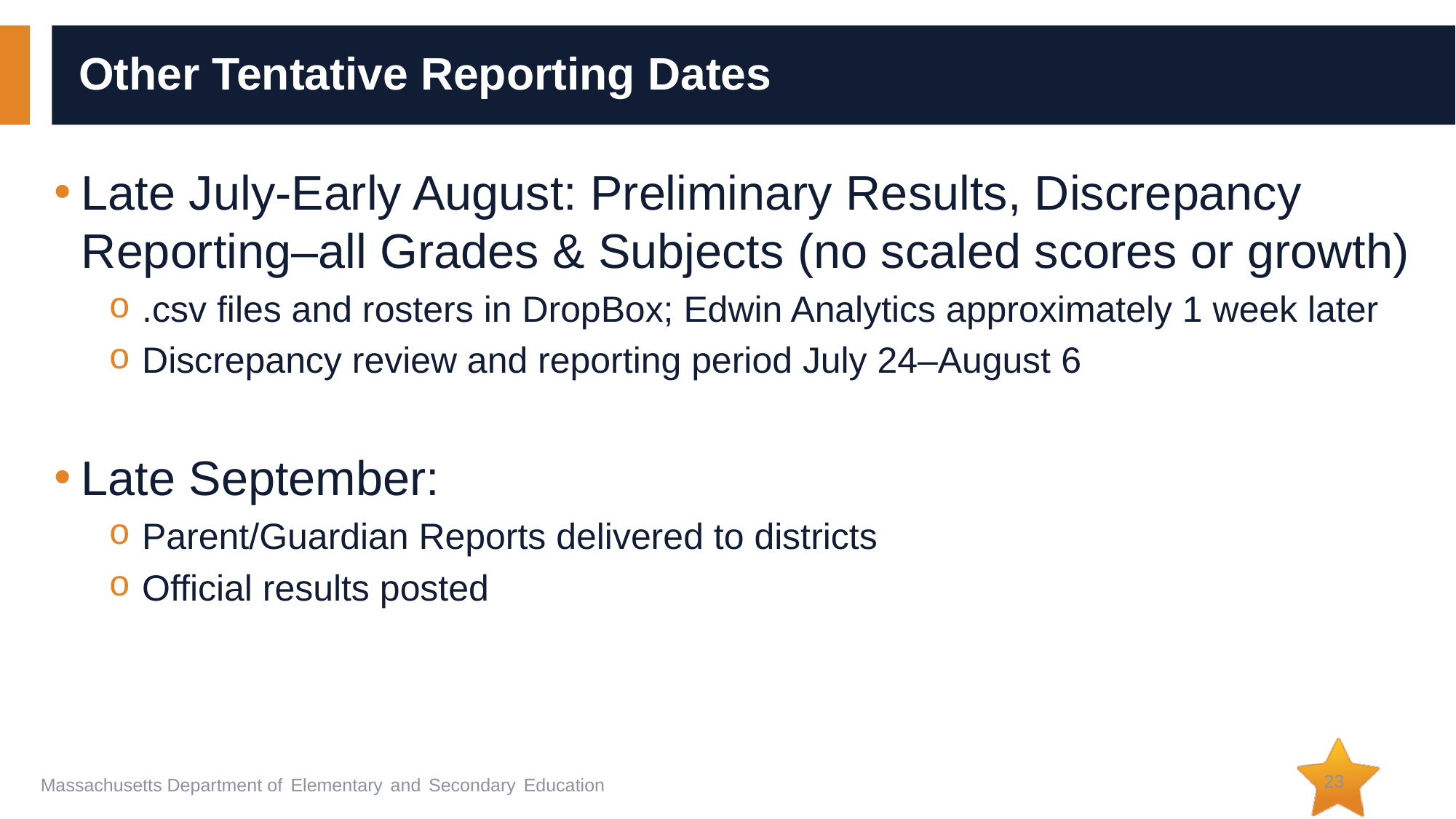

# Other Tentative Reporting Dates
Late July-Early August: Preliminary Results, Discrepancy Reporting–all Grades & Subjects (no scaled scores or growth)
.csv files and rosters in DropBox; Edwin Analytics approximately 1 week later
Discrepancy review and reporting period July 24–August 6

Late September:
Parent/Guardian Reports delivered to districts
Official results posted
23